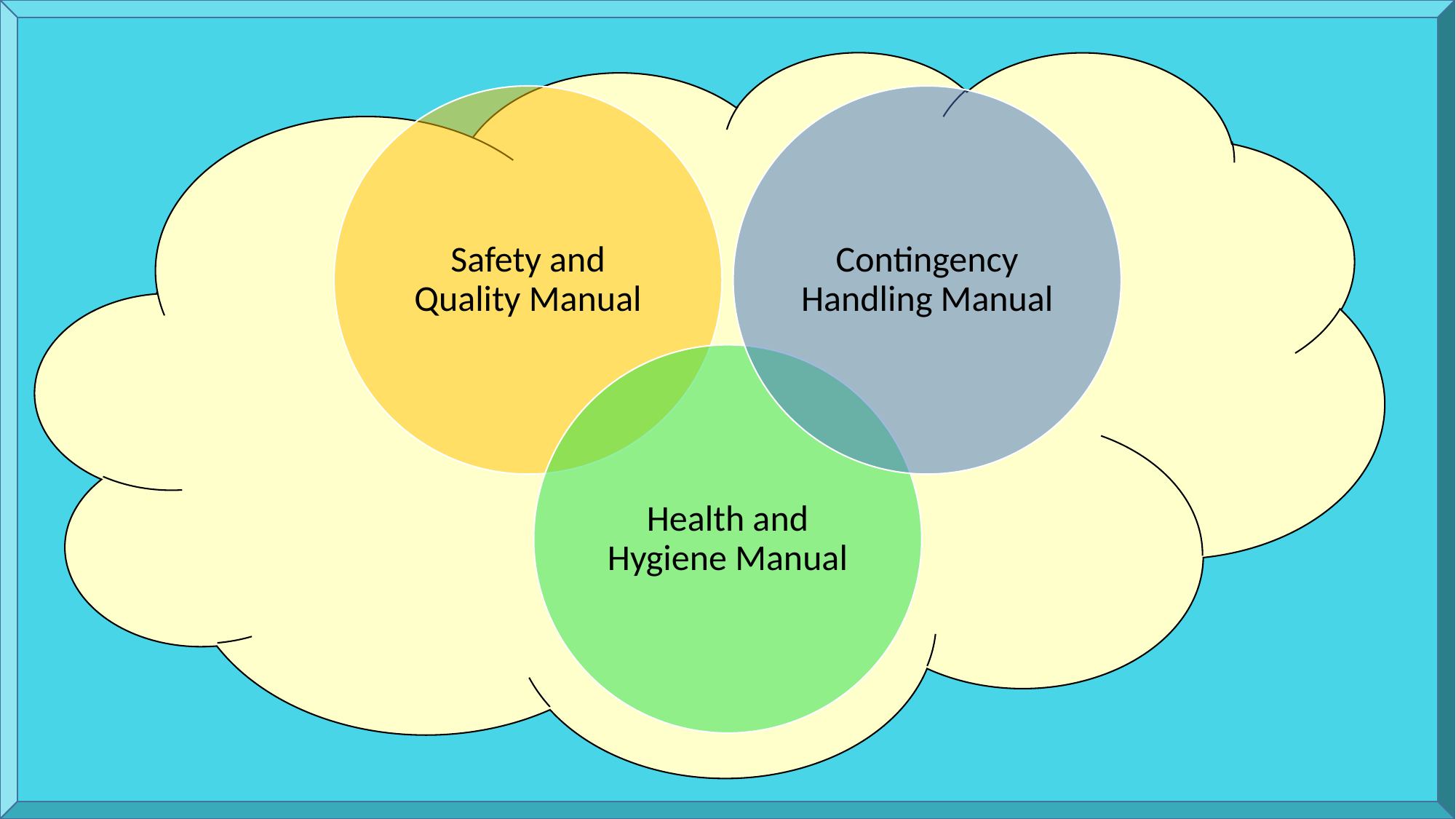

Safety and Quality Manual
Health and Hygiene Manual
Contingency Handling Manual